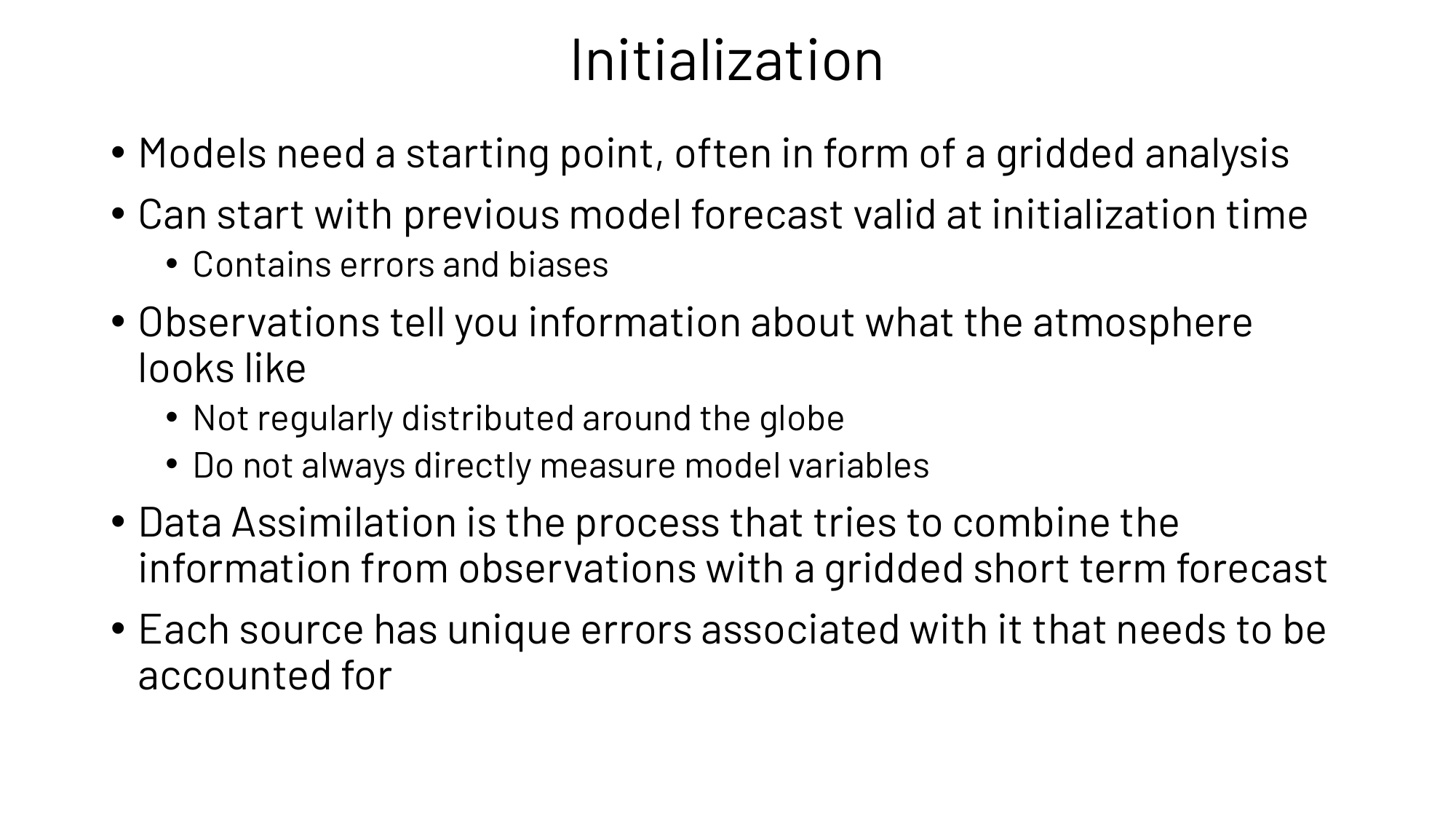

# Initialization
Models need a starting point, often in form of a gridded analysis
Can start with previous model forecast valid at initialization time
Contains errors and biases
Observations tell you information about what the atmosphere looks like
Not regularly distributed around the globe
Do not always directly measure model variables
Data Assimilation is the process that tries to combine the information from observations with a gridded short term forecast
Each source has unique errors associated with it that needs to be accounted for